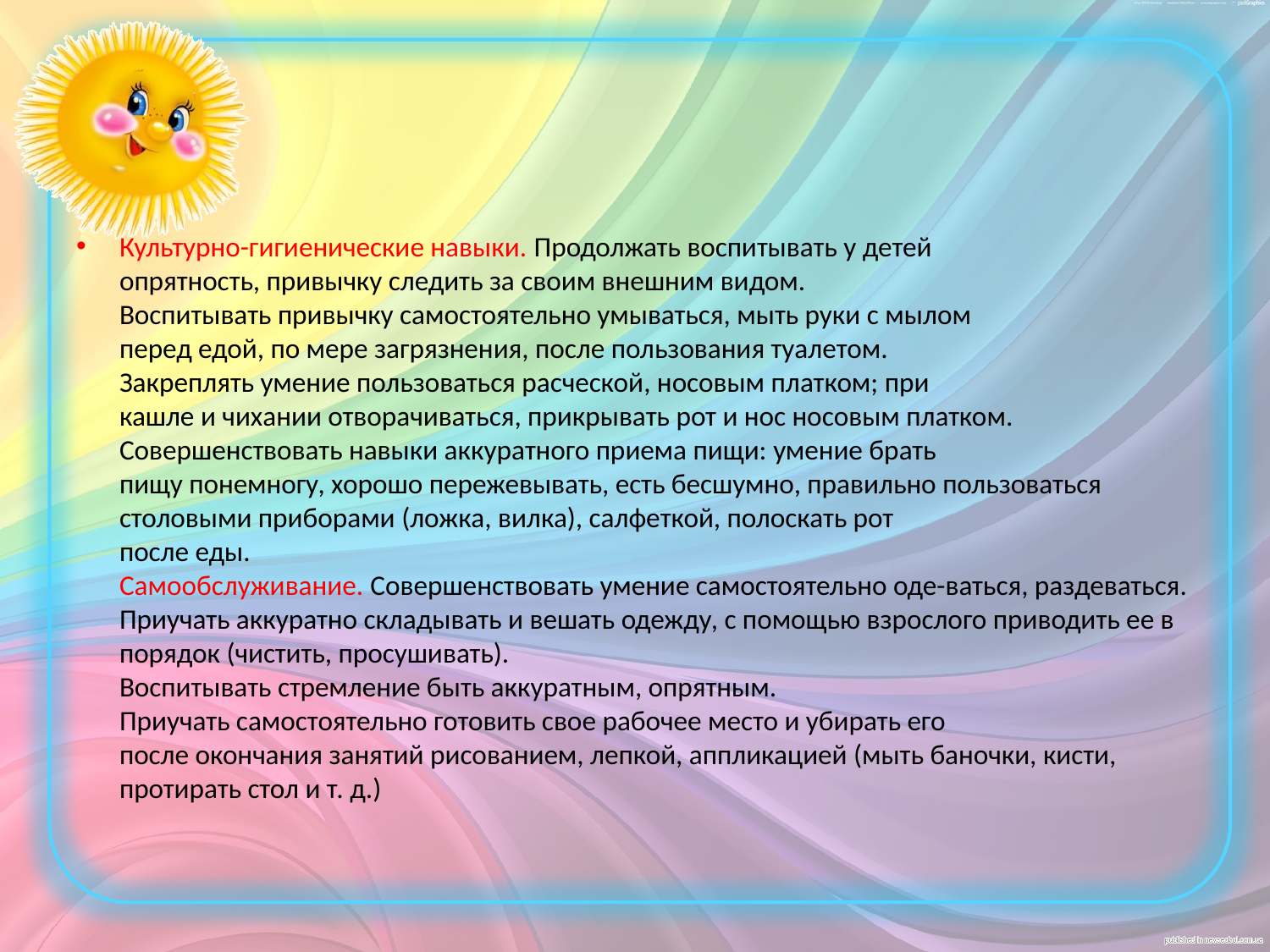

Культурно-гигиенические навыки. Продолжать воспитывать у детей
опрятность, привычку следить за своим внешним видом.
Воспитывать привычку самостоятельно умываться, мыть руки с мылом
перед едой, по мере загрязнения, после пользования туалетом.
Закреплять умение пользоваться расческой, носовым платком; при
кашле и чихании отворачиваться, прикрывать рот и нос носовым платком.
Совершенствовать навыки аккуратного приема пищи: умение брать
пищу понемногу, хорошо пережевывать, есть бесшумно, правильно пользоваться столовыми приборами (ложка, вилка), салфеткой, полоскать рот
после еды.
Самообслуживание. Совершенствовать умение самостоятельно оде-ваться, раздеваться. Приучать аккуратно складывать и вешать одежду, с помощью взрослого приводить ее в порядок (чистить, просушивать).
Воспитывать стремление быть аккуратным, опрятным.
Приучать самостоятельно готовить свое рабочее место и убирать его
после окончания занятий рисованием, лепкой, аппликацией (мыть баночки, кисти, протирать стол и т. д.)